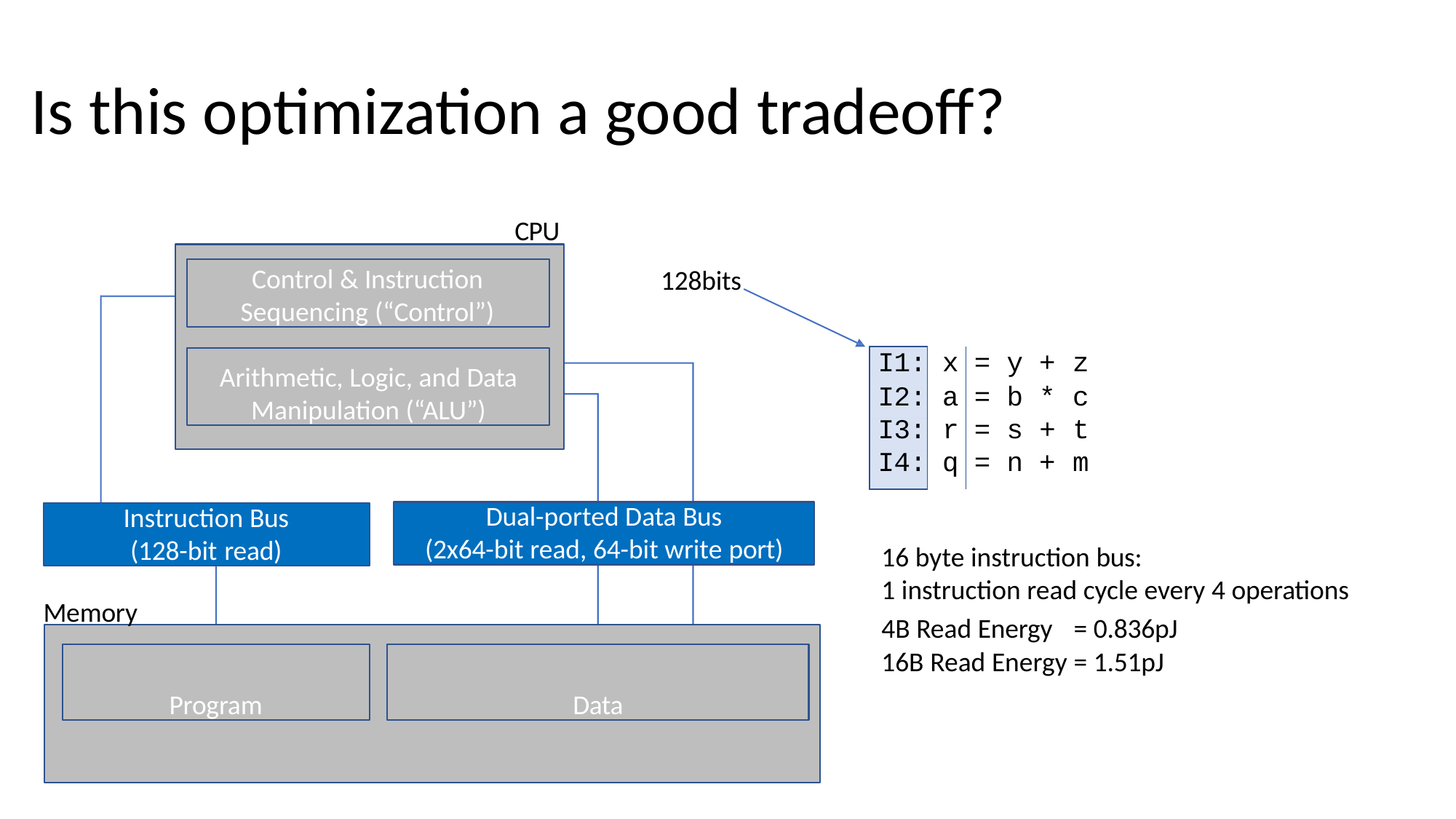

# Is this optimization a good tradeoff?
CPU

Control & Instruction
Sequencing (“Control”)
128bits

| I1: | x | = | y | + | z |
| --- | --- | --- | --- | --- | --- |
| I2: | a | = | b | \* | c |
| I3: | r | = | s | + | t |
| I4: | q | = | n | + | m |
Arithmetic, Logic, and Data
Manipulation (“ALU”)

Dual-ported Data Bus
(2x64-bit read, 64-bit write port)
Instruction Bus
(128-bit read)
16 byte instruction bus:
1 instruction read cycle every 4 operations
4B Read Energy	= 0.836pJ 16B Read Energy = 1.51pJ
Memory

Program

Data